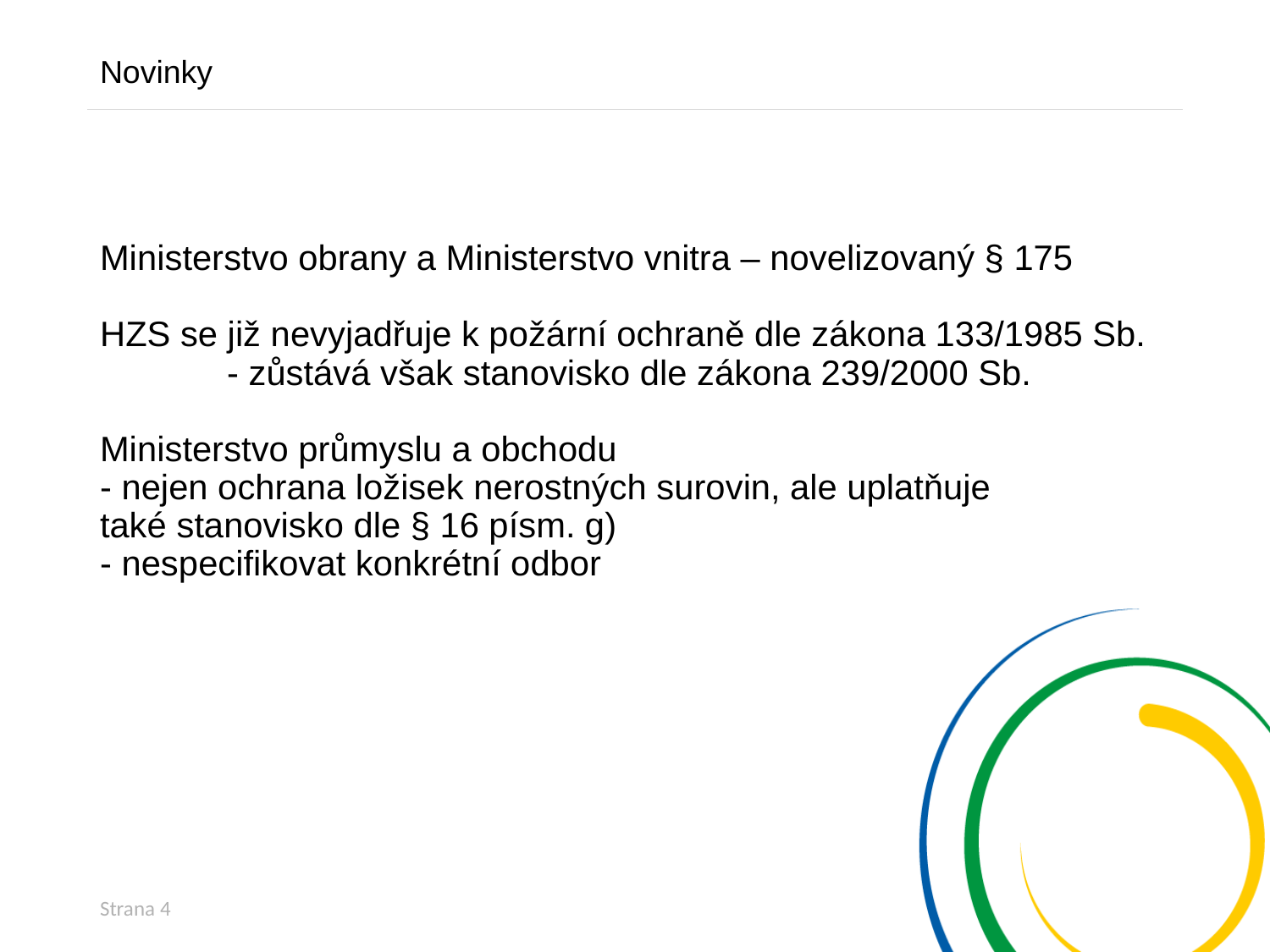

Novinky
# Ministerstvo obrany a Ministerstvo vnitra – novelizovaný § 175 HZS se již nevyjadřuje k požární ochraně dle zákona 133/1985 Sb. - zůstává však stanovisko dle zákona 239/2000 Sb. Ministerstvo průmyslu a obchodu - nejen ochrana ložisek nerostných surovin, ale uplatňuje také stanovisko dle § 16 písm. g) - nespecifikovat konkrétní odbor
Strana 4